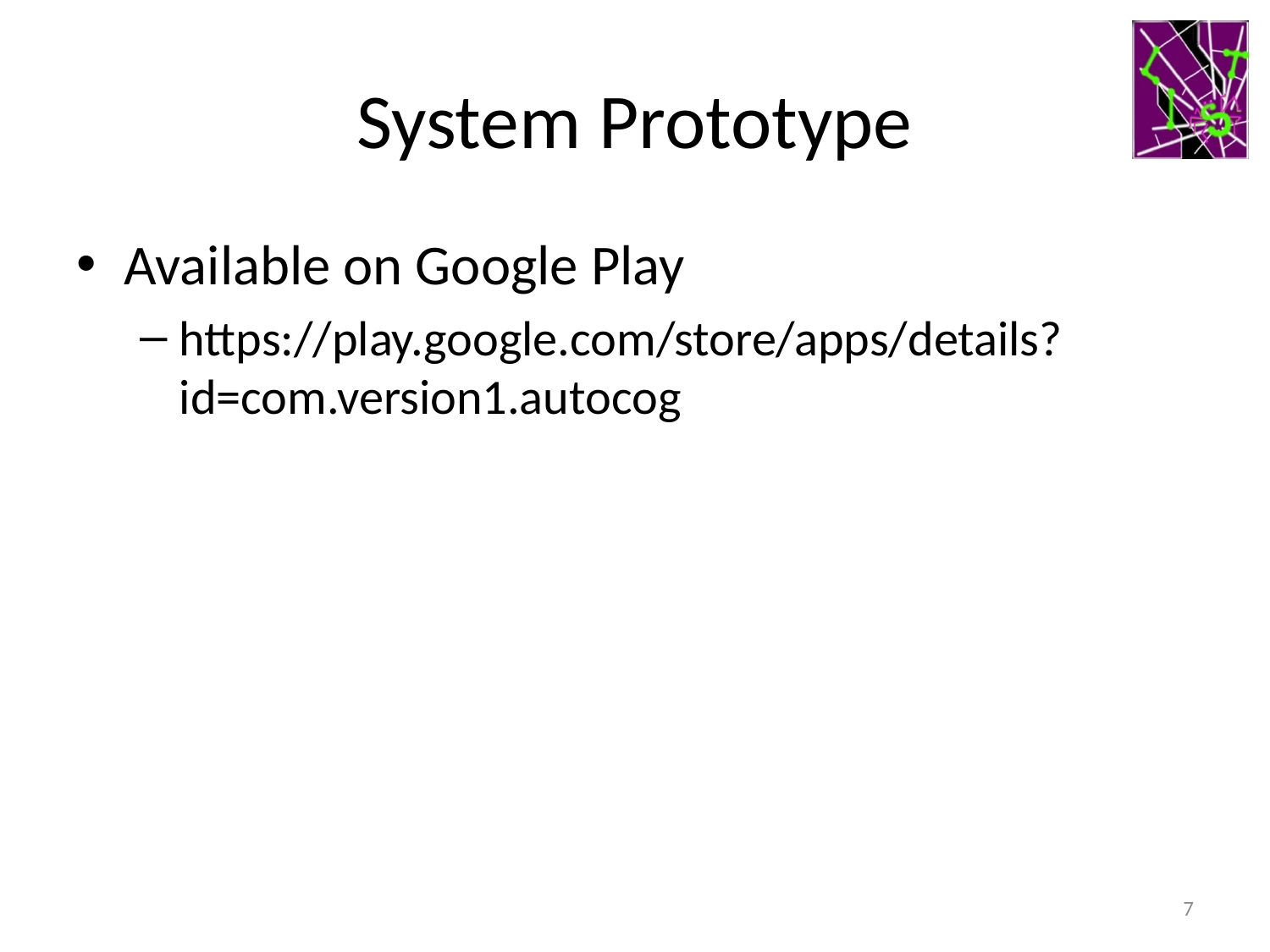

# System Prototype
Available on Google Play
https://play.google.com/store/apps/details?id=com.version1.autocog
7